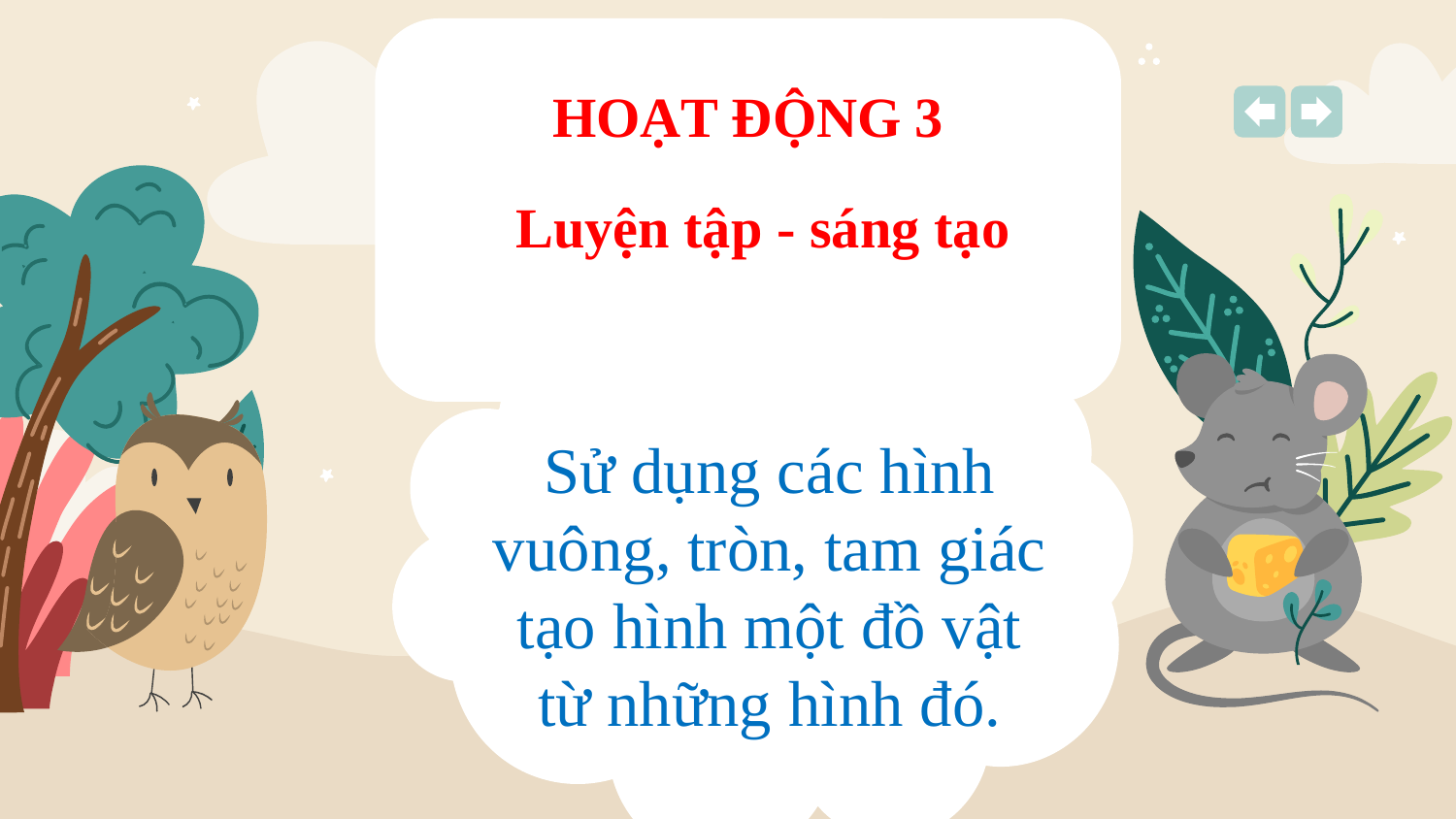

HOẠT ĐỘNG 3

# Luyện tập - sáng tạo

Sử dụng các hình vuông, tròn, tam giác tạo hình một đồ vật từ những hình đó.